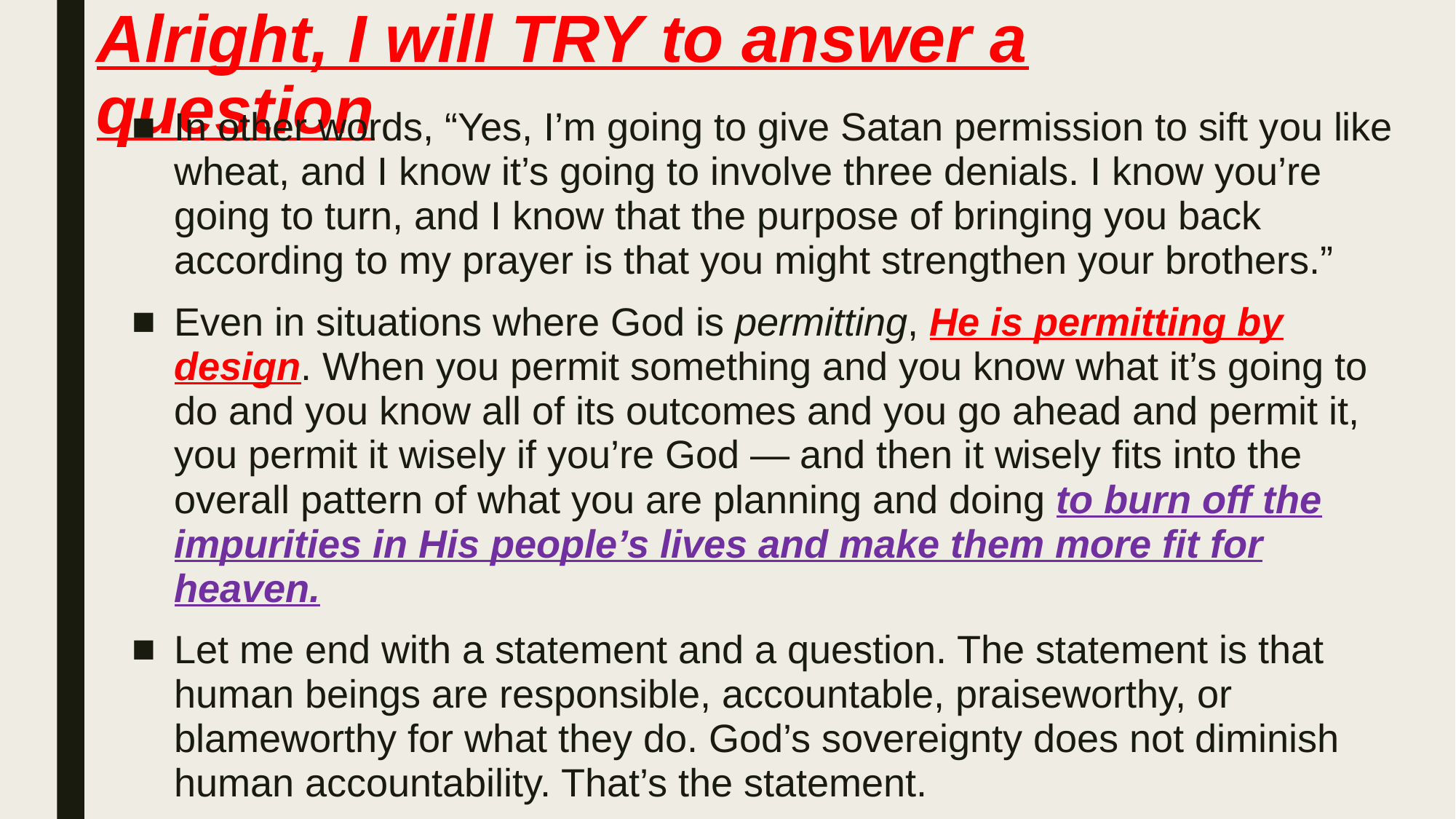

# Alright, I will TRY to answer a question
In other words, “Yes, I’m going to give Satan permission to sift you like wheat, and I know it’s going to involve three denials. I know you’re going to turn, and I know that the purpose of bringing you back according to my prayer is that you might strengthen your brothers.”
Even in situations where God is permitting, He is permitting by design. When you permit something and you know what it’s going to do and you know all of its outcomes and you go ahead and permit it, you permit it wisely if you’re God — and then it wisely fits into the overall pattern of what you are planning and doing to burn off the impurities in His people’s lives and make them more fit for heaven.
Let me end with a statement and a question. The statement is that human beings are responsible, accountable, praiseworthy, or blameworthy for what they do. God’s sovereignty does not diminish human accountability. That’s the statement.